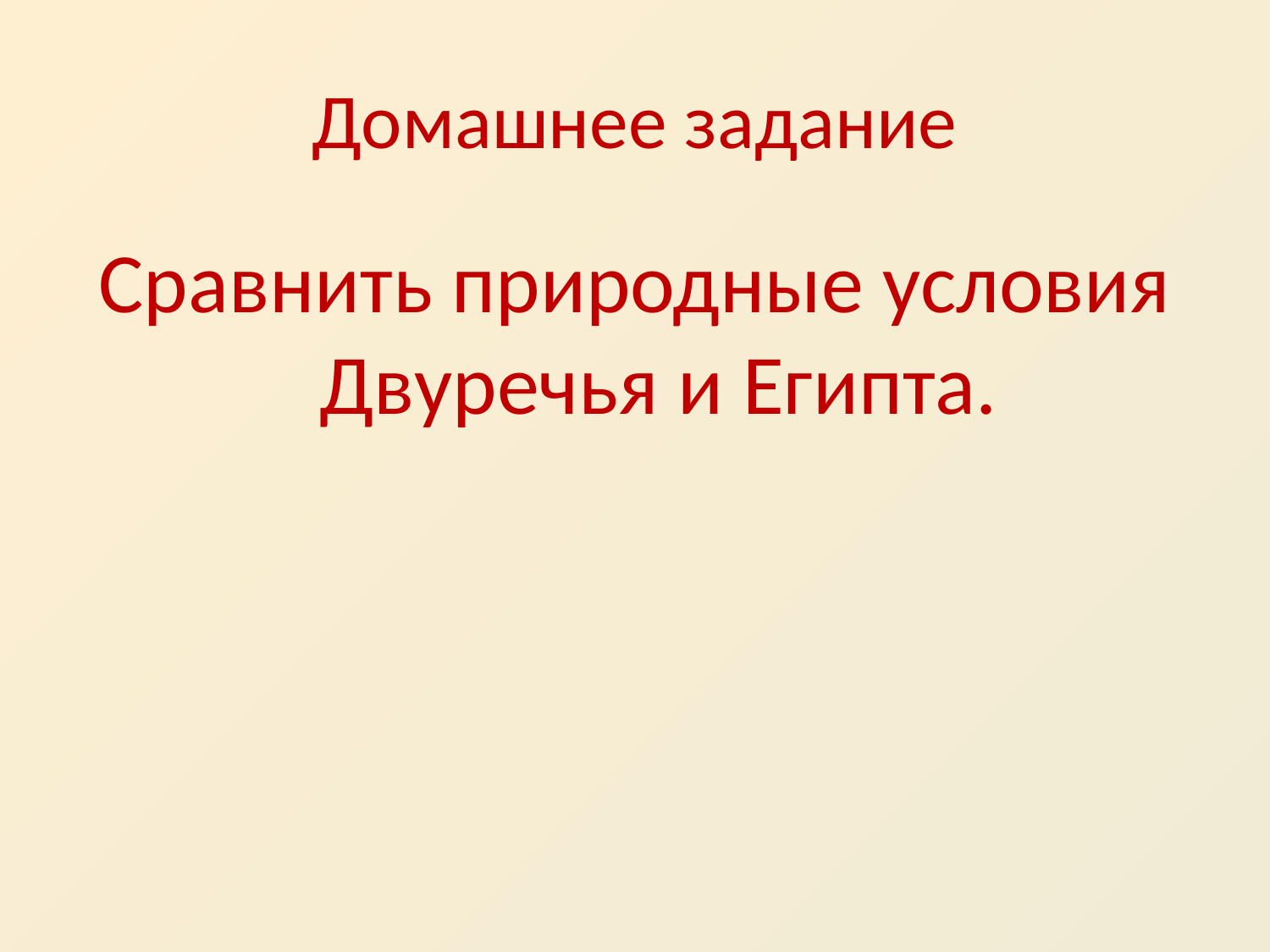

# Домашнее задание
Сравнить природные условия Двуречья и Египта.